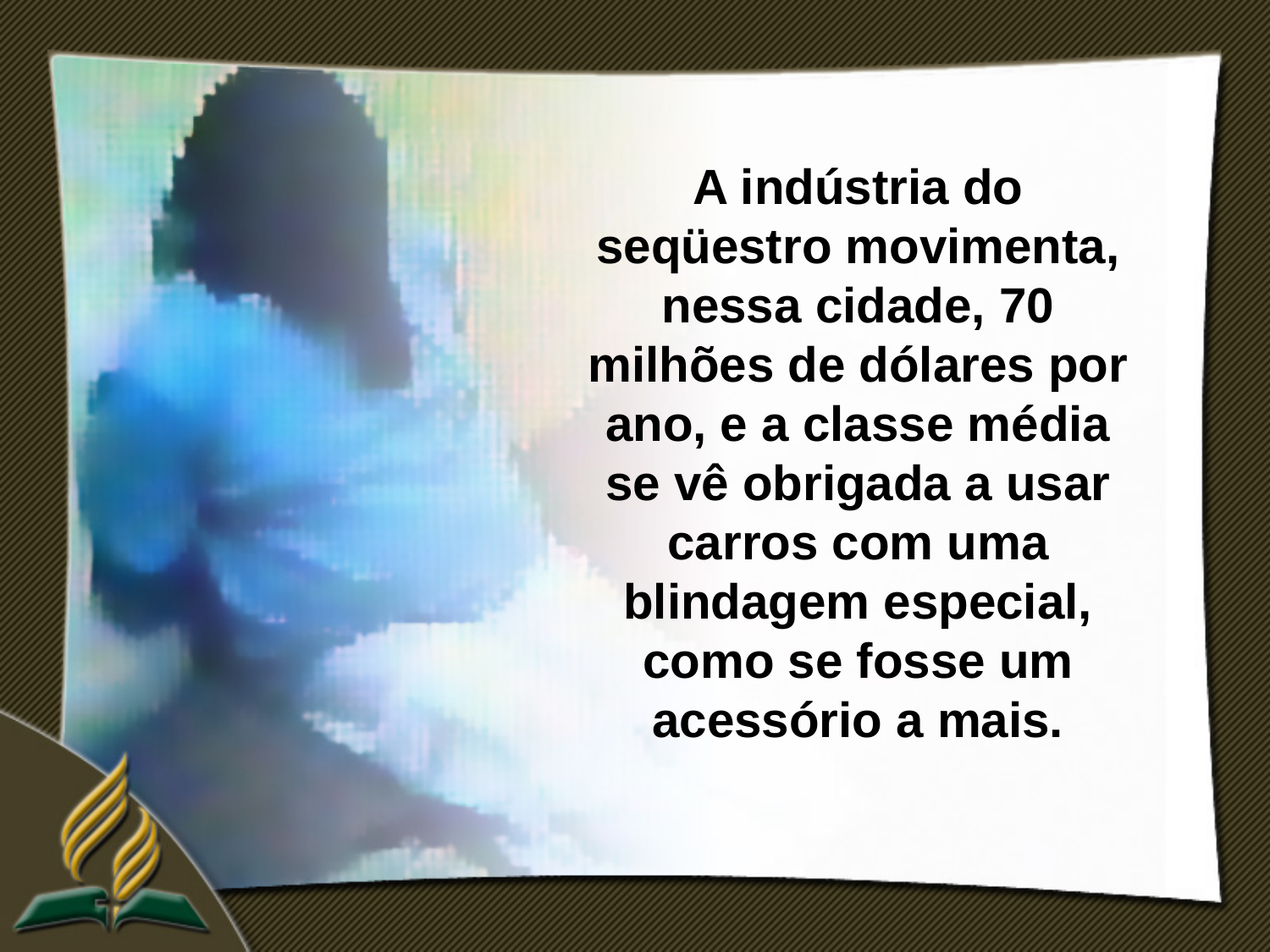

A indústria do seqüestro movimenta, nessa cidade, 70 milhões de dólares por ano, e a classe média se vê obrigada a usar carros com uma blindagem especial, como se fosse um acessório a mais.